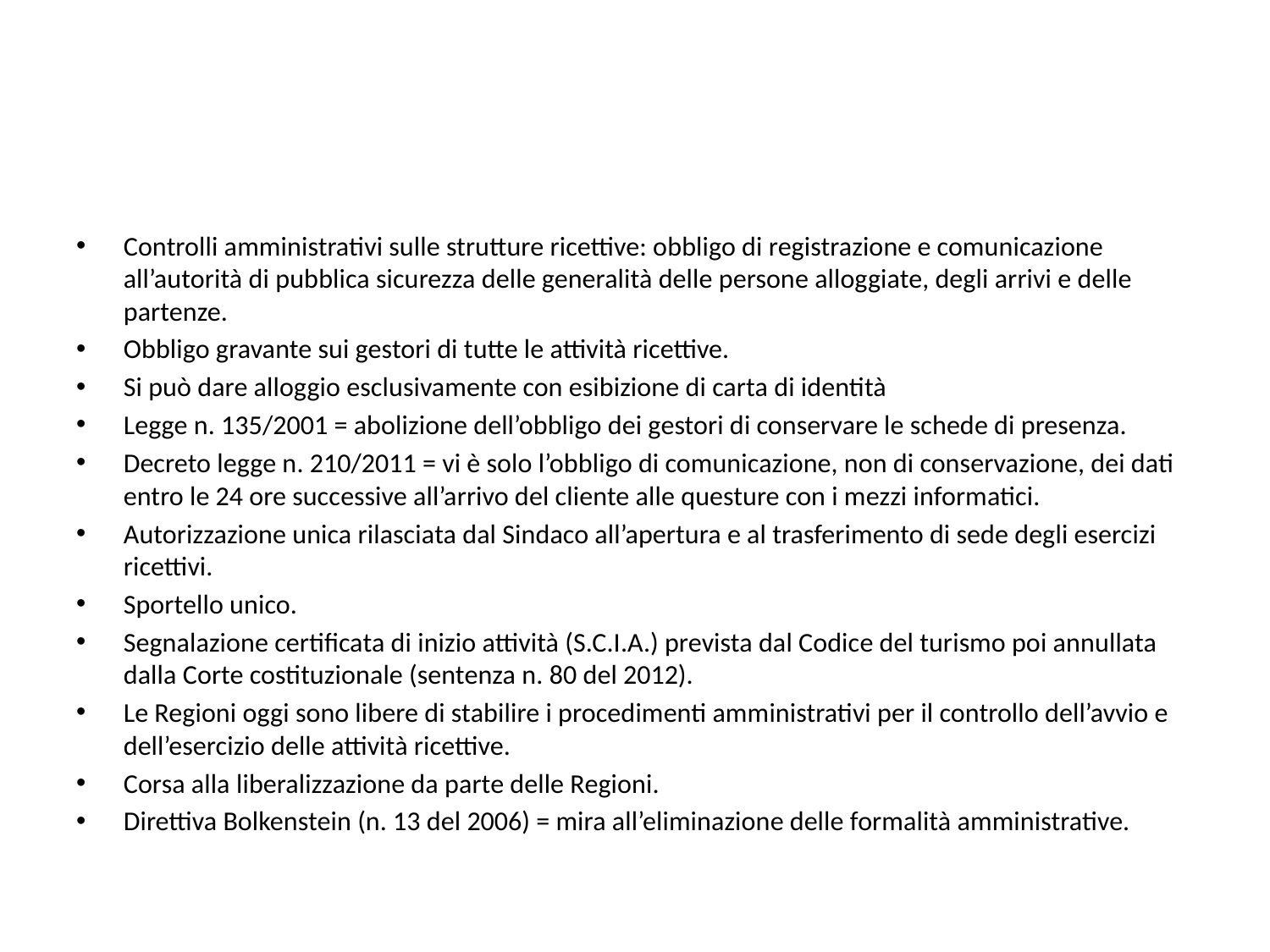

#
Controlli amministrativi sulle strutture ricettive: obbligo di registrazione e comunicazione all’autorità di pubblica sicurezza delle generalità delle persone alloggiate, degli arrivi e delle partenze.
Obbligo gravante sui gestori di tutte le attività ricettive.
Si può dare alloggio esclusivamente con esibizione di carta di identità
Legge n. 135/2001 = abolizione dell’obbligo dei gestori di conservare le schede di presenza.
Decreto legge n. 210/2011 = vi è solo l’obbligo di comunicazione, non di conservazione, dei dati entro le 24 ore successive all’arrivo del cliente alle questure con i mezzi informatici.
Autorizzazione unica rilasciata dal Sindaco all’apertura e al trasferimento di sede degli esercizi ricettivi.
Sportello unico.
Segnalazione certificata di inizio attività (S.C.I.A.) prevista dal Codice del turismo poi annullata dalla Corte costituzionale (sentenza n. 80 del 2012).
Le Regioni oggi sono libere di stabilire i procedimenti amministrativi per il controllo dell’avvio e dell’esercizio delle attività ricettive.
Corsa alla liberalizzazione da parte delle Regioni.
Direttiva Bolkenstein (n. 13 del 2006) = mira all’eliminazione delle formalità amministrative.